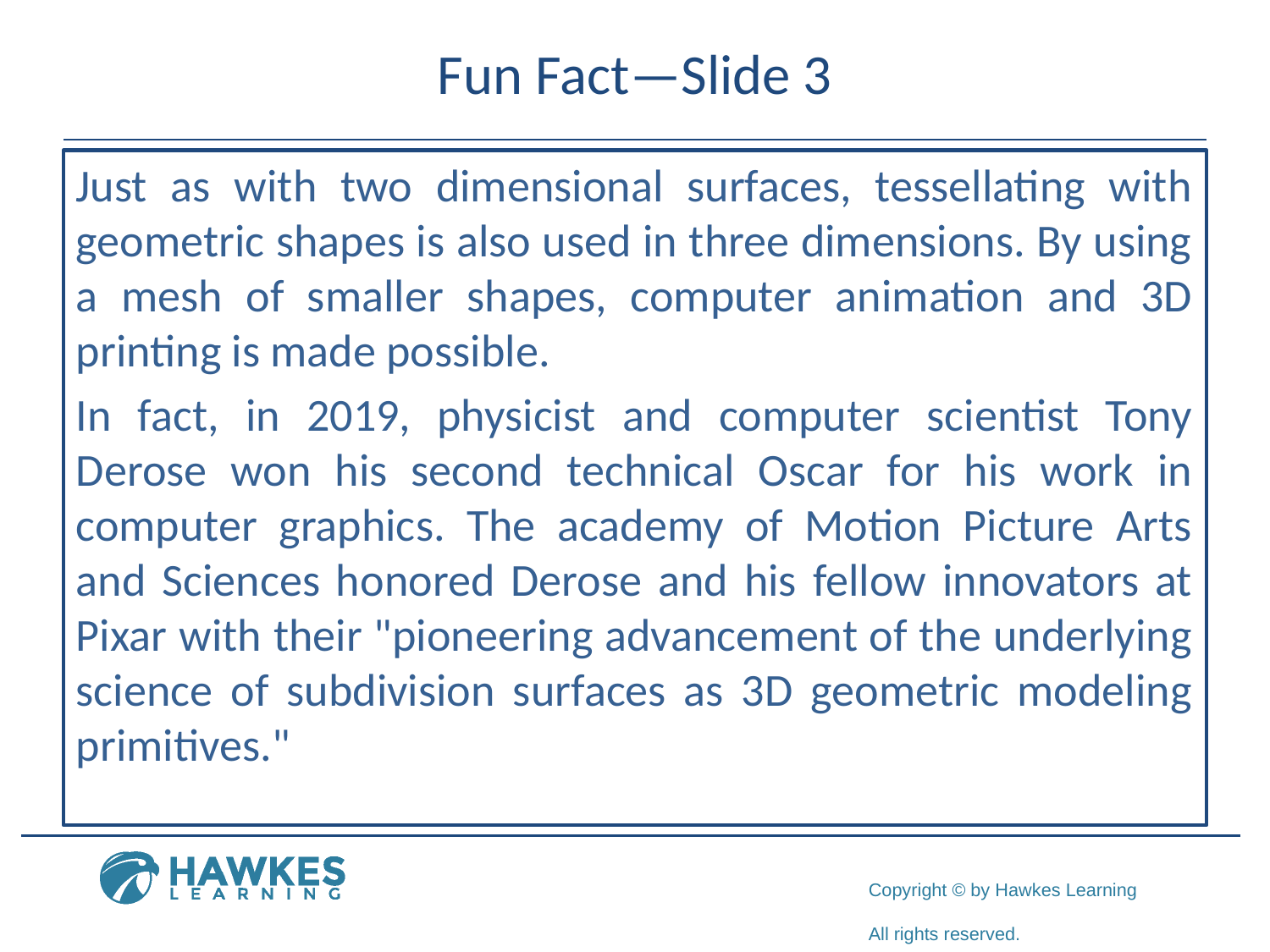

# Fun Fact—Slide 3
Just as with two dimensional surfaces, tessellating with geometric shapes is also used in three dimensions. By using a mesh of smaller shapes, computer animation and 3D printing is made possible.
In fact, in 2019, physicist and computer scientist Tony Derose won his second technical Oscar for his work in computer graphics. The academy of Motion Picture Arts and Sciences honored Derose and his fellow innovators at Pixar with their "pioneering advancement of the underlying science of subdivision surfaces as 3D geometric modeling primitives."